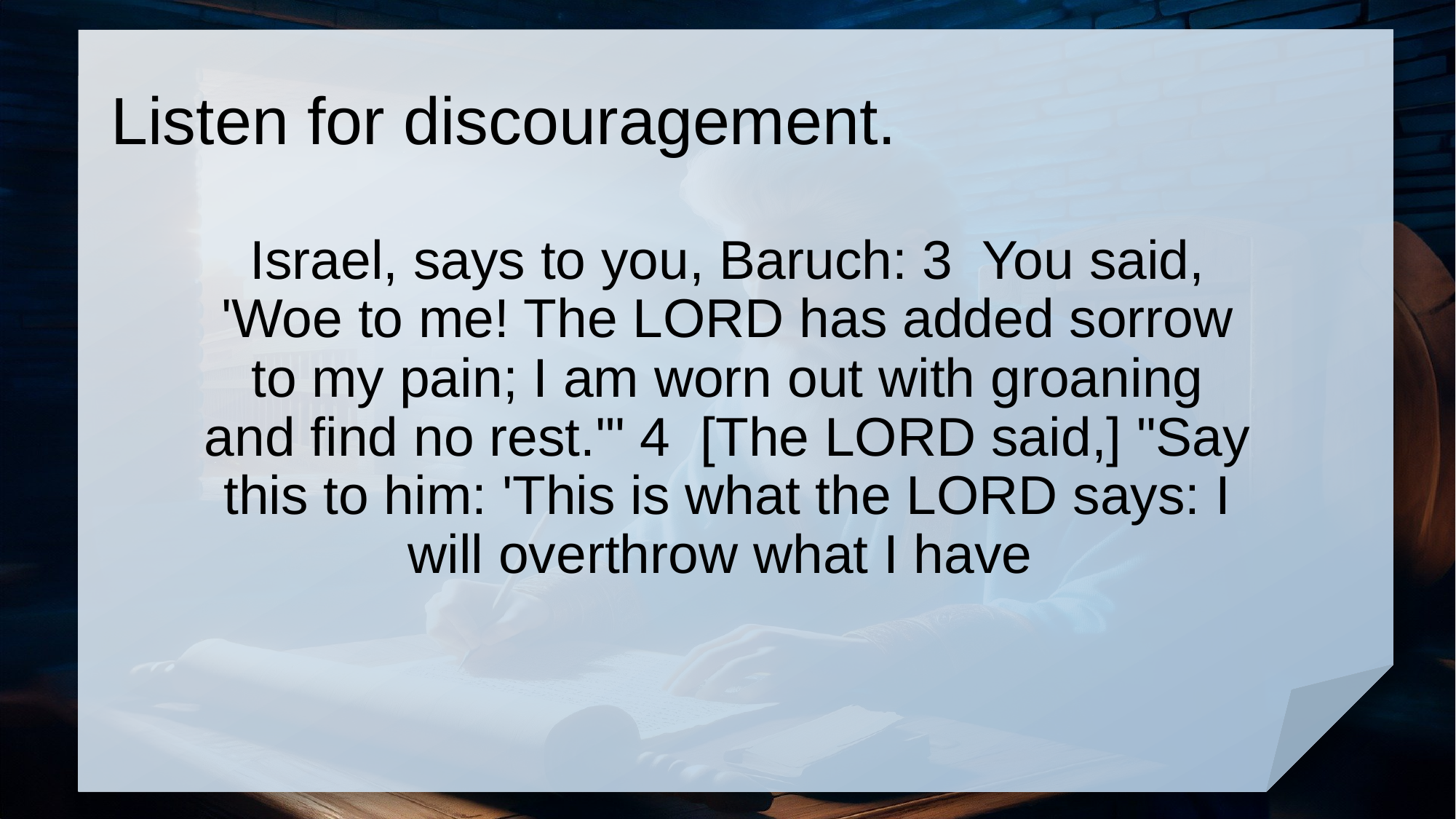

# Listen for discouragement.
Israel, says to you, Baruch: 3  You said, 'Woe to me! The LORD has added sorrow to my pain; I am worn out with groaning and find no rest.'" 4  [The LORD said,] "Say this to him: 'This is what the LORD says: I will overthrow what I have